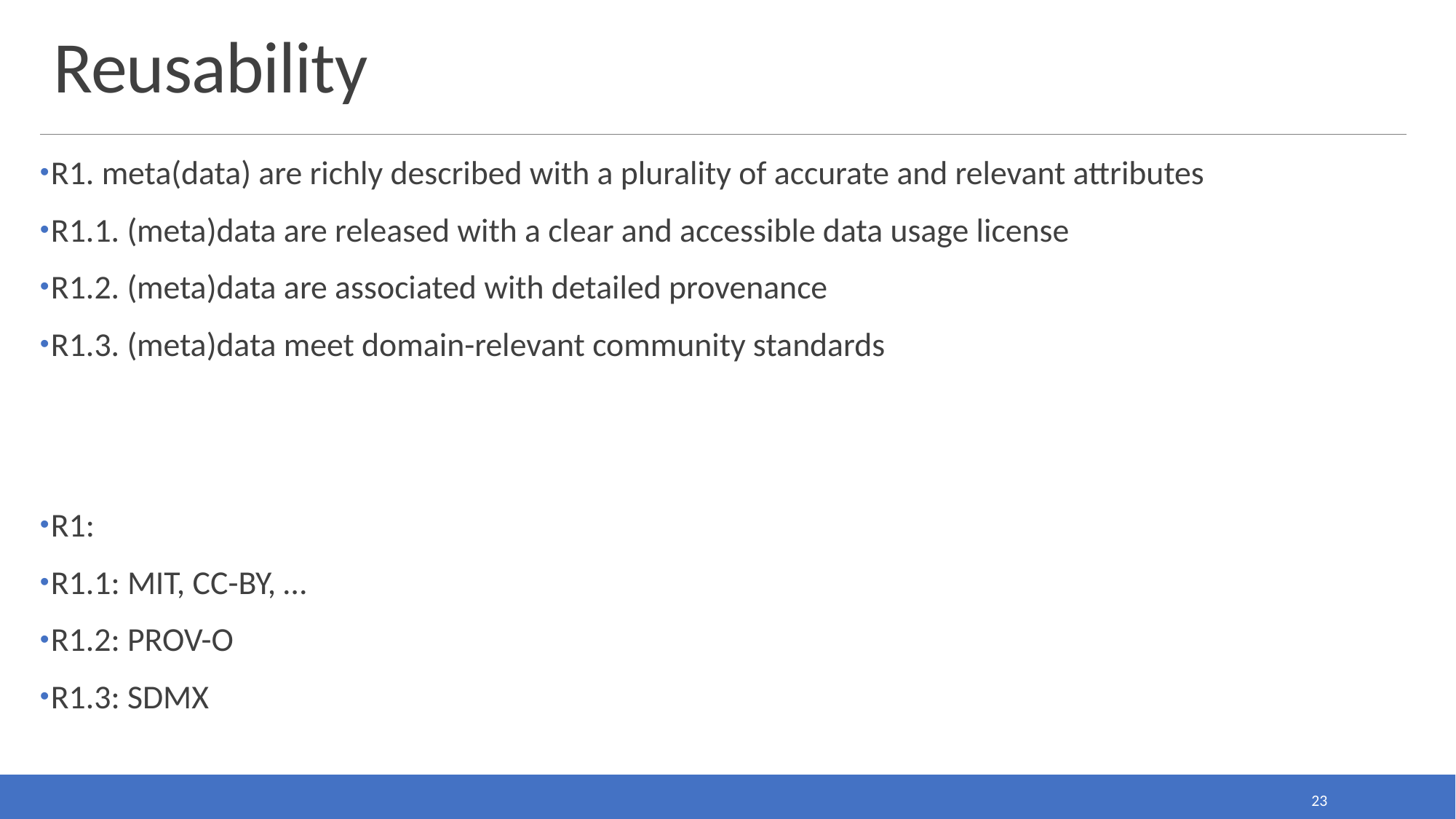

# Reusability
R1. meta(data) are richly described with a plurality of accurate and relevant attributes
R1.1. (meta)data are released with a clear and accessible data usage license
R1.2. (meta)data are associated with detailed provenance
R1.3. (meta)data meet domain-relevant community standards

R1:
R1.1: MIT, CC-BY, …
R1.2: PROV-O
R1.3: SDMX
23